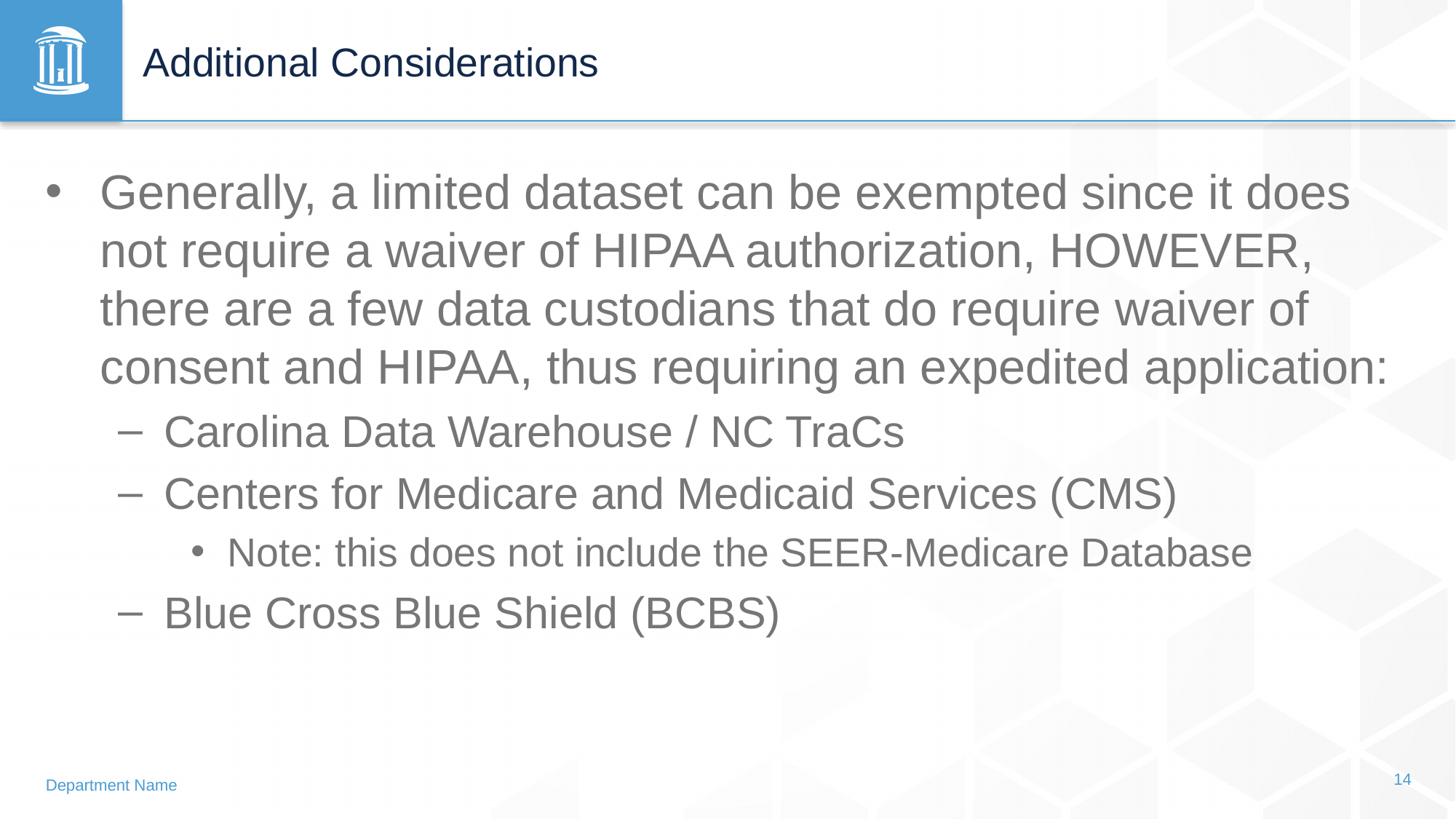

# Additional Considerations
Generally, a limited dataset can be exempted since it does not require a waiver of HIPAA authorization, HOWEVER, there are a few data custodians that do require waiver of consent and HIPAA, thus requiring an expedited application:
Carolina Data Warehouse / NC TraCs
Centers for Medicare and Medicaid Services (CMS)
Note: this does not include the SEER-Medicare Database
Blue Cross Blue Shield (BCBS)
Department Name
14